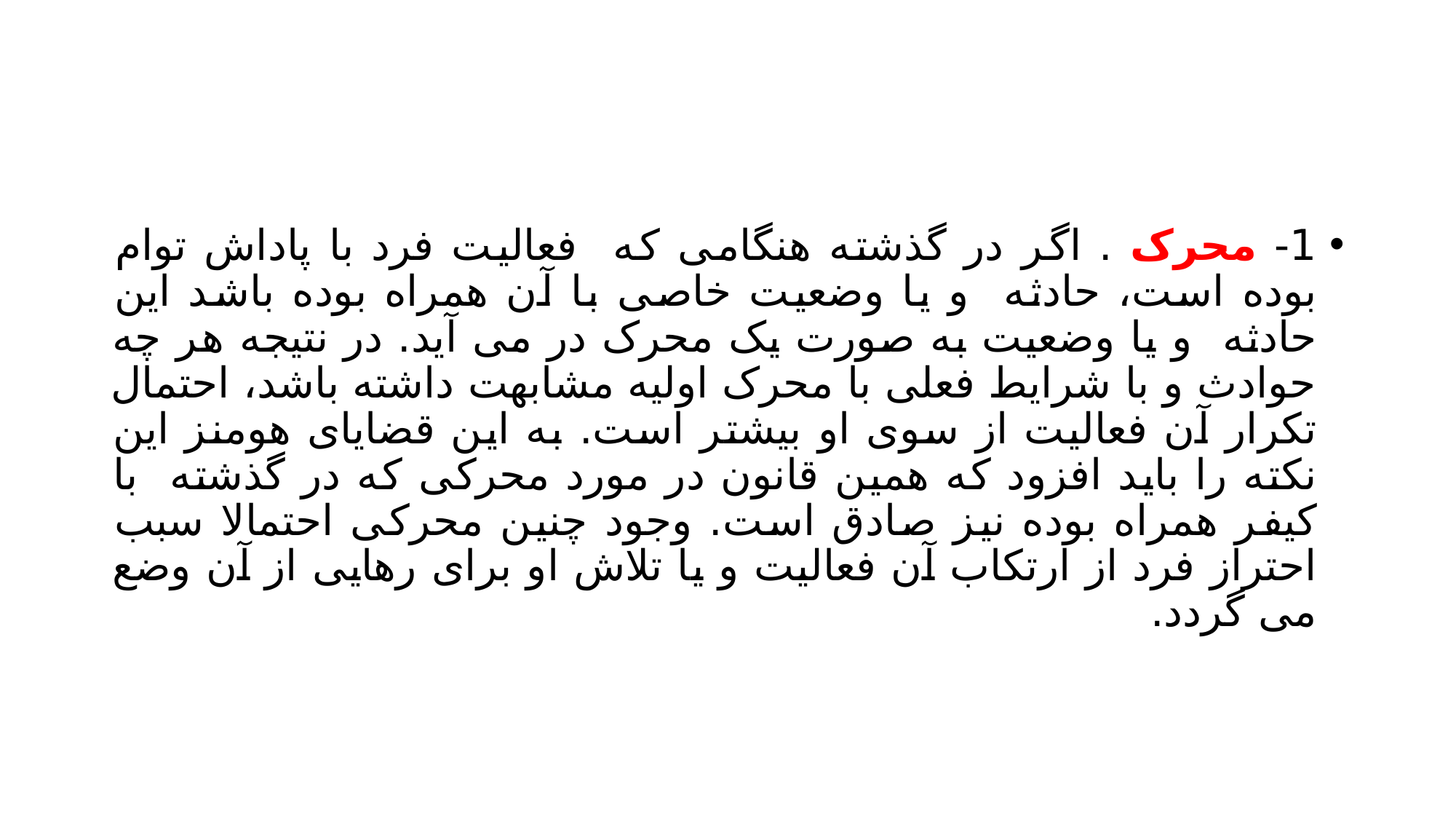

#
1- محرک . اگر در گذشته هنگامی که  فعالیت فرد با پاداش توام بوده است، حادثه  و یا وضعیت خاصی با آن همراه بوده باشد این حادثه  و یا وضعیت به صورت یک محرک در می آید. در نتیجه هر چه حوادث و با شرایط فعلی با محرک اولیه مشابهت داشته باشد، احتمال تکرار آن فعالیت از سوی او بیشتر است. به این قضایای هومنز این نکته را باید افزود که همین قانون در مورد محرکی که در گذشته  با کیفر همراه بوده نیز صادق است. وجود چنین محرکی احتمالا سبب احتراز فرد از ارتکاب آن فعالیت و یا تلاش او برای رهایی از آن وضع می گردد.